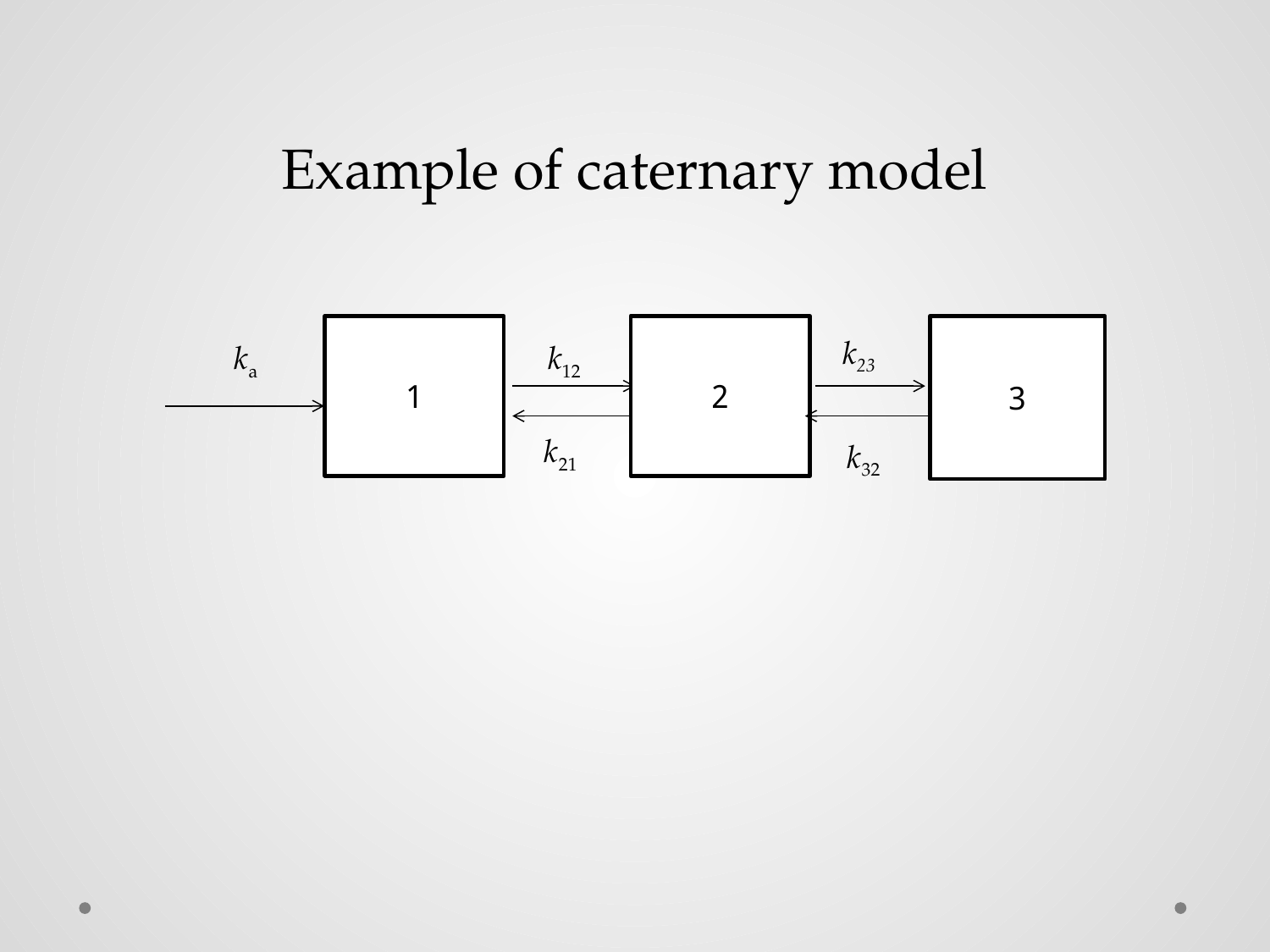

Example of caternary model
1
2
3
ka
k12
k21
k23
k32